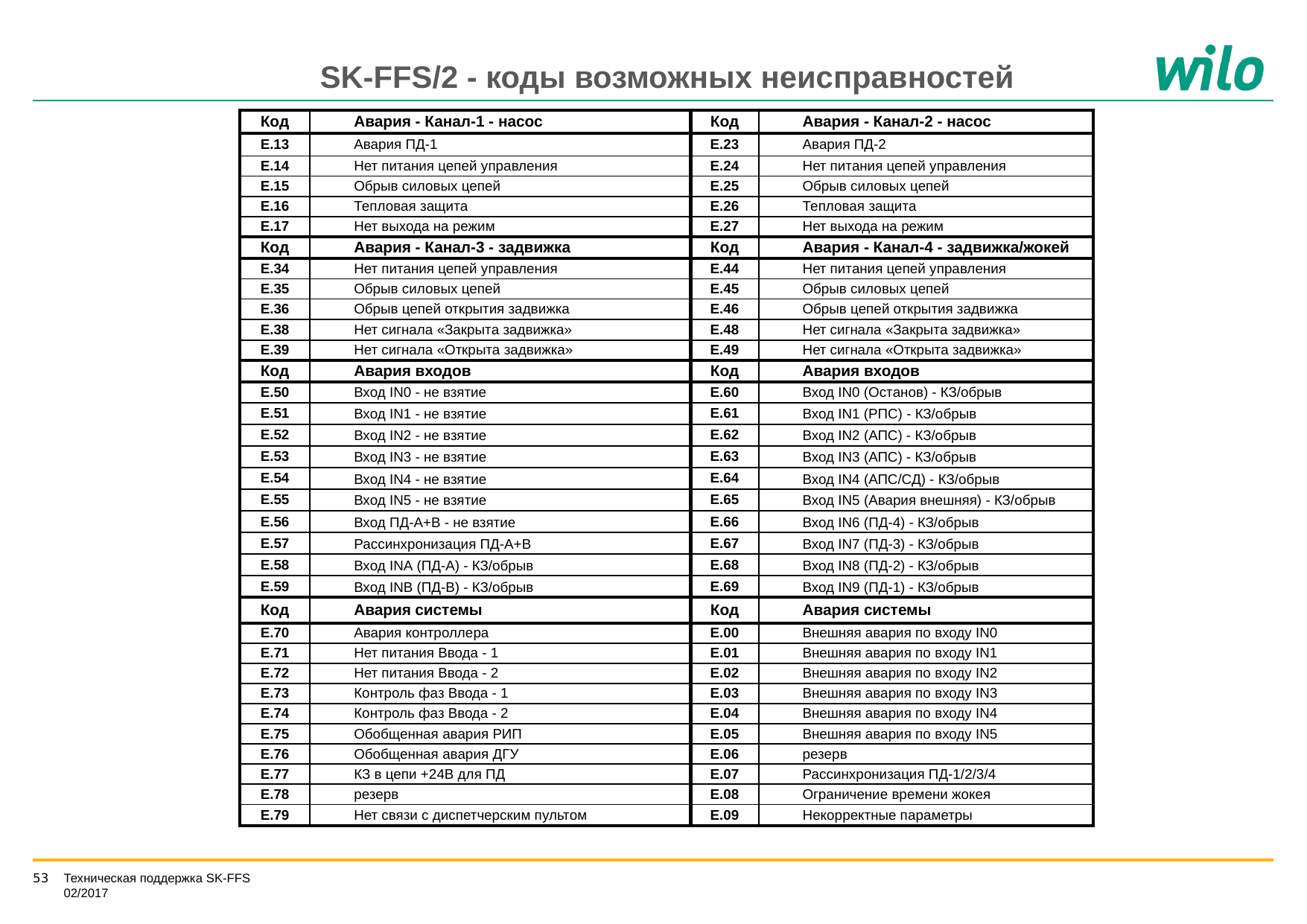

SK-FFS/2 - коды возможных неисправностей
| Код | Авария - Канал-1 - насос | Код | Авария - Канал-2 - насос |
| --- | --- | --- | --- |
| E.13 | Авария ПД-1 | E.23 | Авария ПД-2 |
| E.14 | Нет питания цепей управления | E.24 | Нет питания цепей управления |
| E.15 | Обрыв силовых цепей | E.25 | Обрыв силовых цепей |
| E.16 | Тепловая защита | E.26 | Тепловая защита |
| E.17 | Нет выхода на режим | E.27 | Нет выхода на режим |
| Код | Авария - Канал-3 - задвижка | Код | Авария - Канал-4 - задвижка/жокей |
| E.34 | Нет питания цепей управления | E.44 | Нет питания цепей управления |
| E.35 | Обрыв силовых цепей | E.45 | Обрыв силовых цепей |
| E.36 | Обрыв цепей открытия задвижка | E.46 | Обрыв цепей открытия задвижка |
| E.38 | Нет сигнала «Закрыта задвижка» | E.48 | Нет сигнала «Закрыта задвижка» |
| E.39 | Нет сигнала «Открыта задвижка» | E.49 | Нет сигнала «Открыта задвижка» |
| Код | Авария входов | Код | Авария входов |
| E.50 | Вход IN0 - не взятие | E.60 | Вход IN0 (Останов) - КЗ/обрыв |
| E.51 | Вход IN1 - не взятие | E.61 | Вход IN1 (РПС) - КЗ/обрыв |
| E.52 | Вход IN2 - не взятие | E.62 | Вход IN2 (АПС) - КЗ/обрыв |
| E.53 | Вход IN3 - не взятие | E.63 | Вход IN3 (АПС) - КЗ/обрыв |
| E.54 | Вход IN4 - не взятие | E.64 | Вход IN4 (АПС/СД) - КЗ/обрыв |
| E.55 | Вход IN5 - не взятие | E.65 | Вход IN5 (Авария внешняя) - КЗ/обрыв |
| E.56 | Вход ПД-А+В - не взятие | E.66 | Вход IN6 (ПД-4) - КЗ/обрыв |
| E.57 | Рассинхронизация ПД-А+В | E.67 | Вход IN7 (ПД-3) - КЗ/обрыв |
| E.58 | Вход INА (ПД-А) - КЗ/обрыв | E.68 | Вход IN8 (ПД-2) - КЗ/обрыв |
| E.59 | Вход INВ (ПД-В) - КЗ/обрыв | E.69 | Вход IN9 (ПД-1) - КЗ/обрыв |
| Код | Авария системы | Код | Авария системы |
| E.70 | Авария контроллера | E.00 | Внешняя авария по входу IN0 |
| E.71 | Нет питания Ввода - 1 | E.01 | Внешняя авария по входу IN1 |
| E.72 | Нет питания Ввода - 2 | E.02 | Внешняя авария по входу IN2 |
| E.73 | Контроль фаз Ввода - 1 | E.03 | Внешняя авария по входу IN3 |
| E.74 | Контроль фаз Ввода - 2 | E.04 | Внешняя авария по входу IN4 |
| E.75 | Обобщенная авария РИП | E.05 | Внешняя авария по входу IN5 |
| E.76 | Обобщенная авария ДГУ | E.06 | резерв |
| E.77 | КЗ в цепи +24В для ПД | E.07 | Рассинхронизация ПД-1/2/3/4 |
| E.78 | резерв | E.08 | Ограничение времени жокея |
| E.79 | Нет связи с диспетчерским пультом | E.09 | Некорректные параметры |
Техническая поддержка SK-FFS                                                                                                                                                                                                                                                                                       02/2017